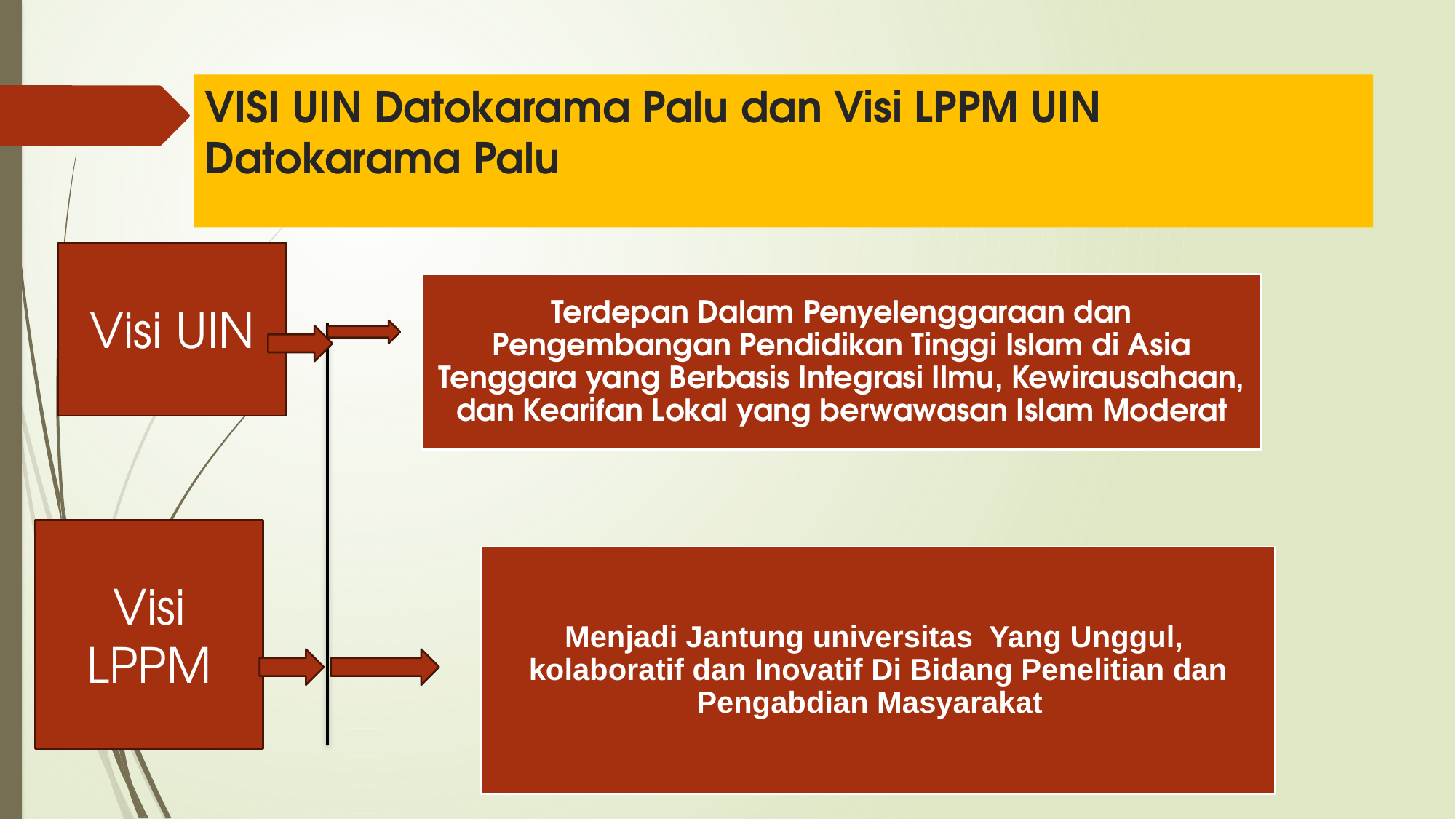

# VISI UIN Datokarama Palu dan Visi LPPM UIN Datokarama Palu
Visi UIN
Terdepan Dalam Penyelenggaraan dan Pengembangan Pendidikan Tinggi Islam di Asia Tenggara yang Berbasis Integrasi Ilmu, Kewirausahaan, dan Kearifan Lokal yang berwawasan Islam Moderat
Menjadi Jantung universitas  Yang Unggul,  kolaboratif dan Inovatif Di Bidang Penelitian dan Pengabdian Masyarakat

Visi LPPM